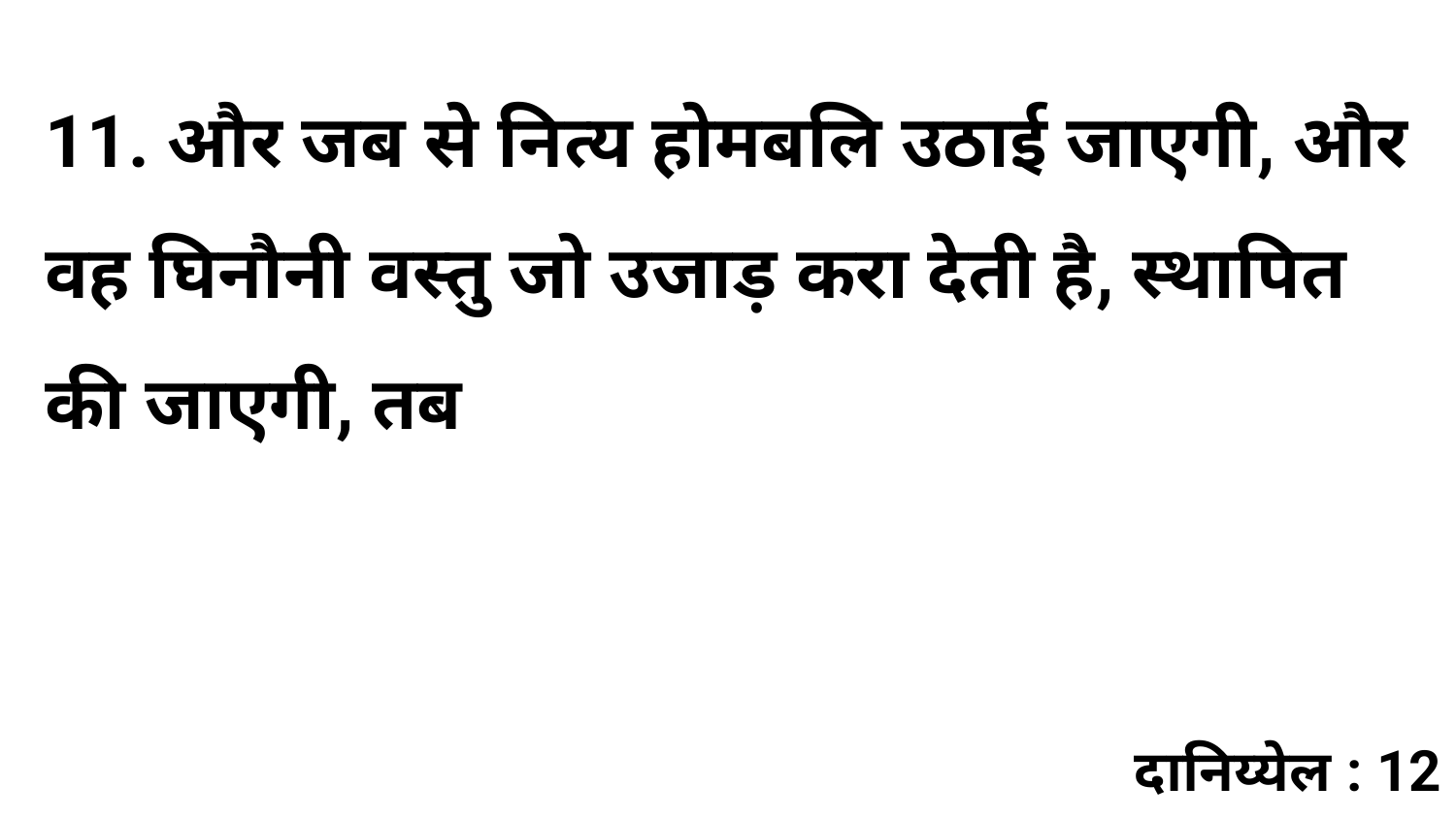

11. और जब से नित्य होमबलि उठाई जाएगी, और वह घिनौनी वस्तु जो उजाड़ करा देती है, स्थापित की जाएगी, तब
दानिय्येल : 12